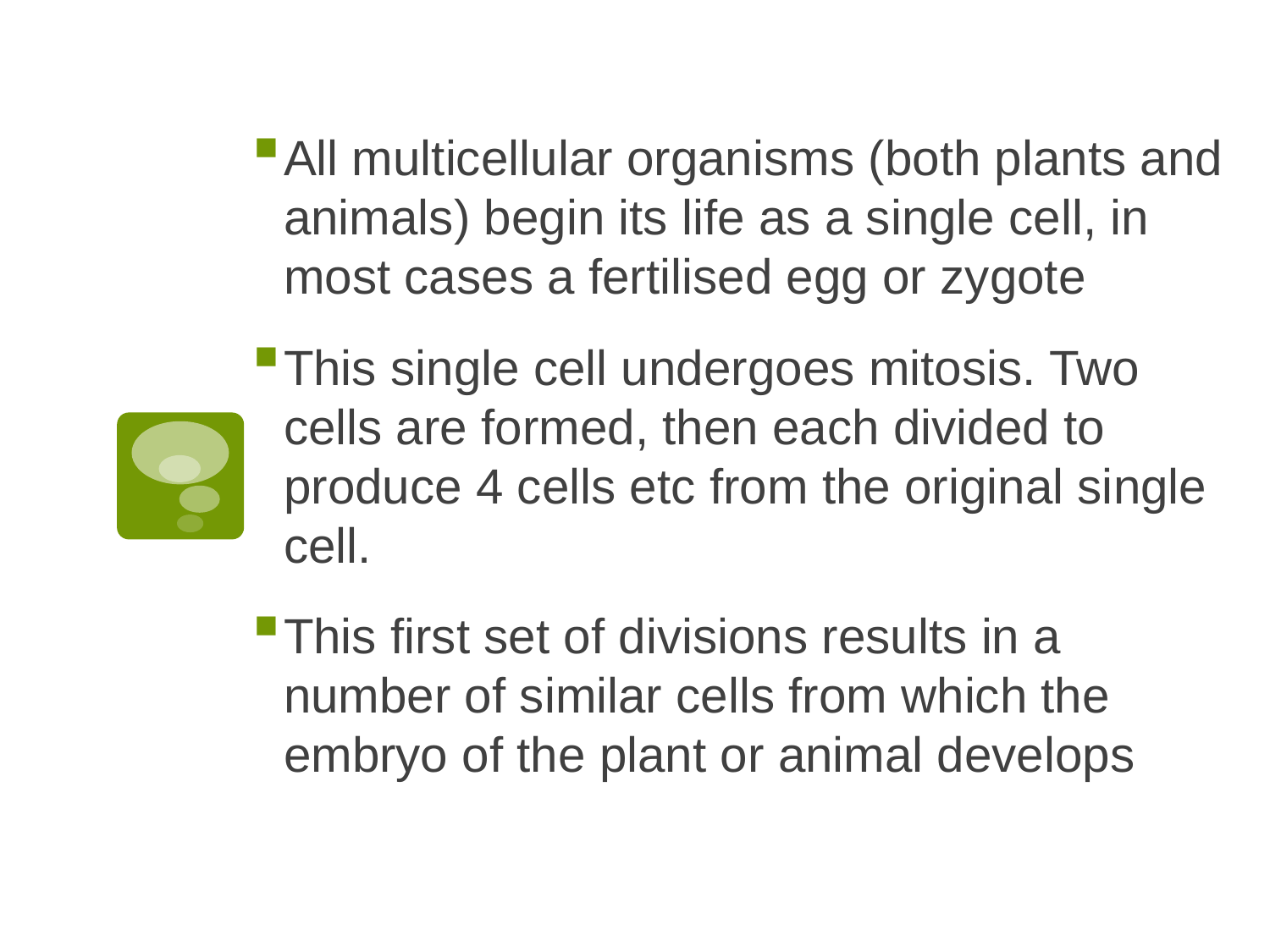

All multicellular organisms (both plants and animals) begin its life as a single cell, in most cases a fertilised egg or zygote
This single cell undergoes mitosis. Two cells are formed, then each divided to produce 4 cells etc from the original single cell.
This first set of divisions results in a number of similar cells from which the embryo of the plant or animal develops